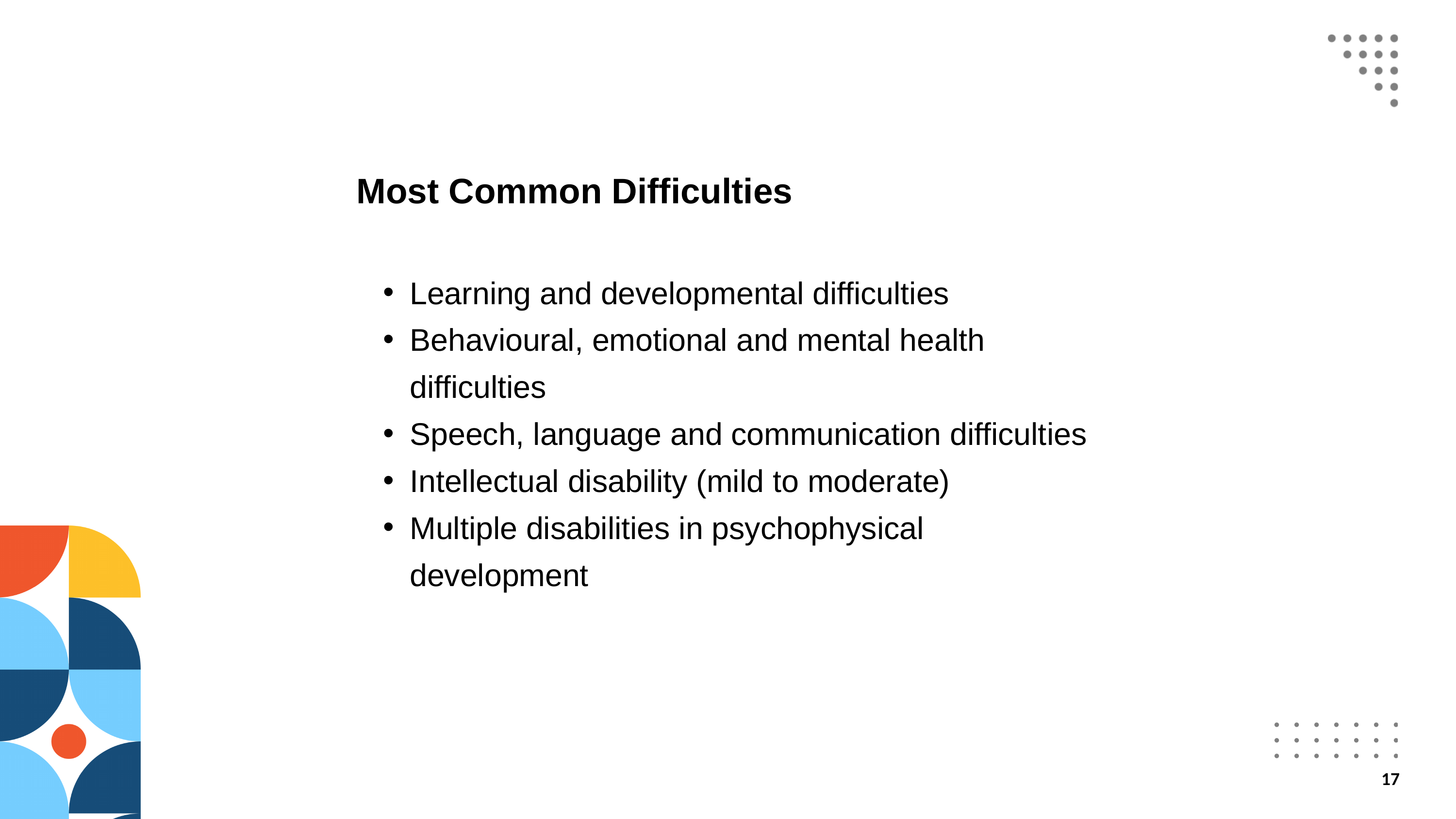

Most Common Difficulties

Learning and developmental difficulties
Behavioural, emotional and mental health difficulties
Speech, language and communication difficulties
Intellectual disability (mild to moderate)
Multiple disabilities in psychophysical development

17